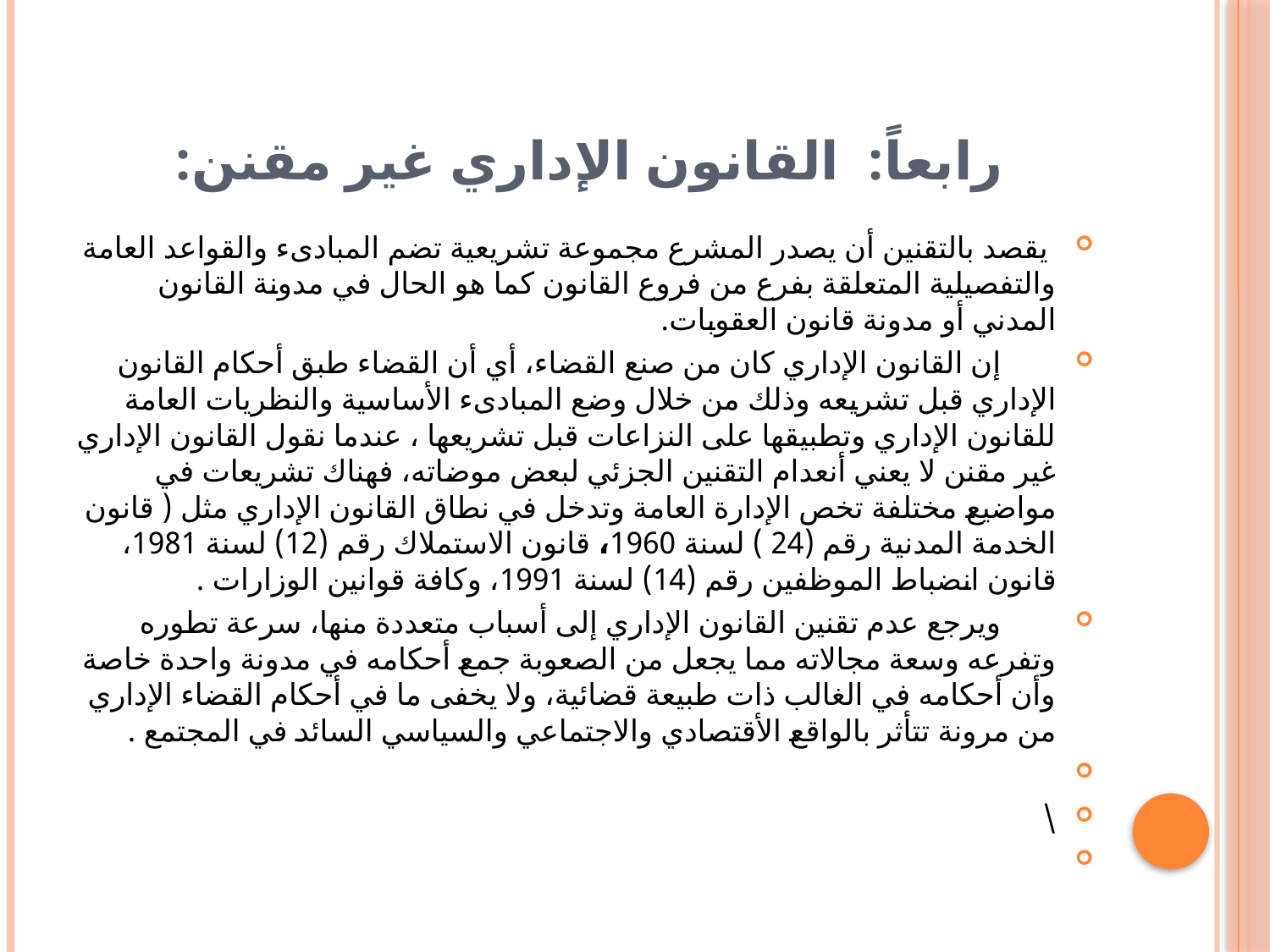

# رابعاً:  القانون الإداري غير مقنن:
 يقصد بالتقنين أن يصدر المشرع مجموعة تشريعية تضم المبادىء والقواعد العامة والتفصيلية المتعلقة بفرع من فروع القانون كما هو الحال في مدونة القانون المدني أو مدونة قانون العقوبات.
       إن القانون الإداري كان من صنع القضاء، أي أن القضاء طبق أحكام القانون الإداري قبل تشريعه وذلك من خلال وضع المبادىء الأساسية والنظريات العامة للقانون الإداري وتطبيقها على النزاعات قبل تشريعها ، عندما نقول القانون الإداري غير مقنن لا يعني أنعدام التقنين الجزئي لبعض موضاته، فهناك تشريعات في مواضيع مختلفة تخص الإدارة العامة وتدخل في نطاق القانون الإداري مثل ( قانون الخدمة المدنية رقم (24 ) لسنة 1960، قانون الاستملاك رقم (12) لسنة 1981، قانون انضباط الموظفين رقم (14) لسنة 1991، وكافة قوانين الوزارات .
       ويرجع عدم تقنين القانون الإداري إلى أسباب متعددة منها، سرعة تطوره وتفرعه وسعة مجالاته مما يجعل من الصعوبة جمع أحكامه في مدونة واحدة خاصة وأن أحكامه في الغالب ذات طبيعة قضائية، ولا يخفى ما في أحكام القضاء الإداري من مرونة تتأثر بالواقع الأقتصادي والاجتماعي والسياسي السائد في المجتمع .

\